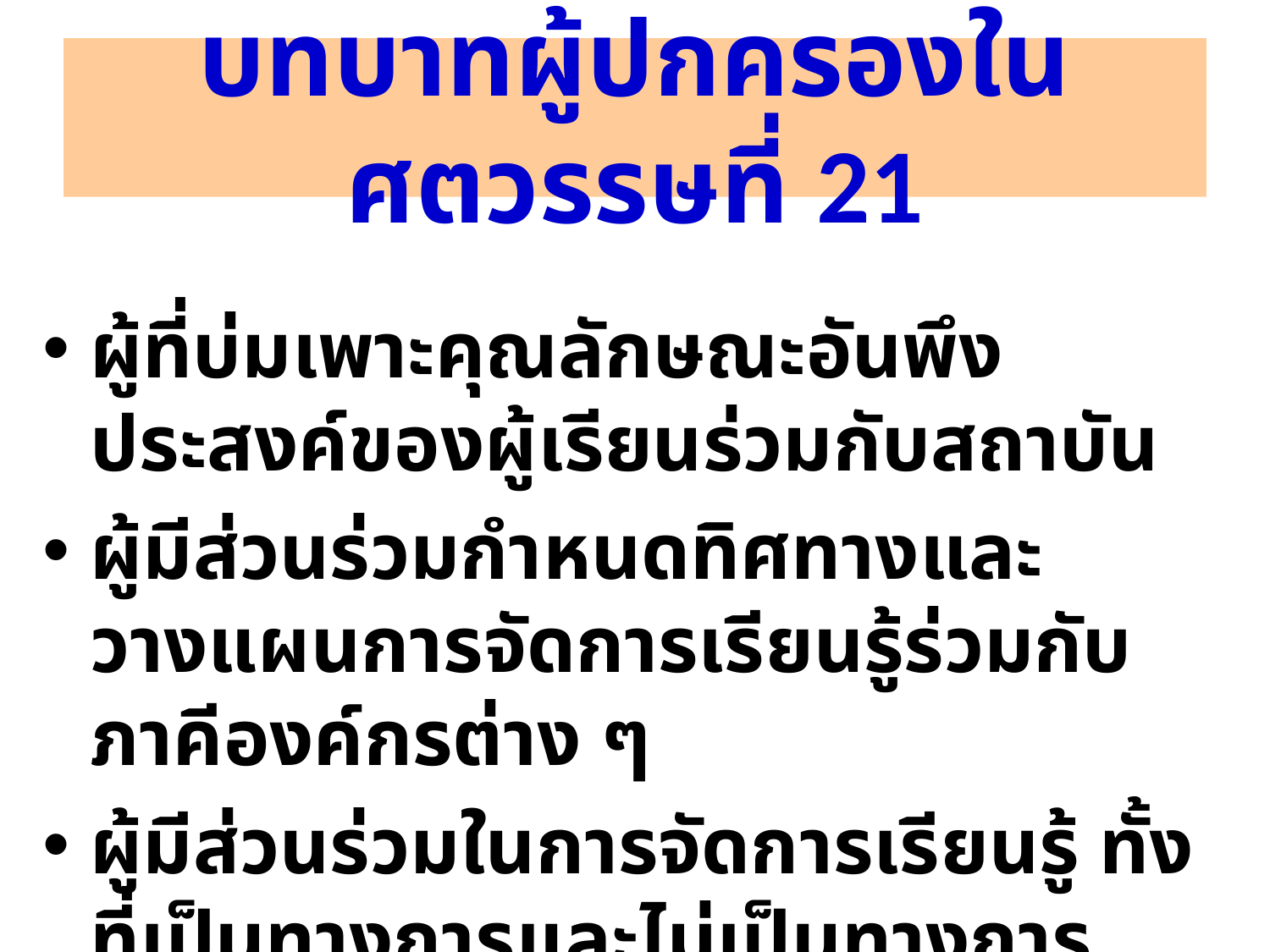

# บทบาทผู้ปกครองในศตวรรษที่ 21
ผู้ที่บ่มเพาะคุณลักษณะอันพึงประสงค์ของผู้เรียนร่วมกับสถาบัน
ผู้มีส่วนร่วมกำหนดทิศทางและวางแผนการจัดการเรียนรู้ร่วมกับภาคีองค์กรต่าง ๆ
ผู้มีส่วนร่วมในการจัดการเรียนรู้ ทั้งที่เป็นทางการและไม่เป็นทางการ